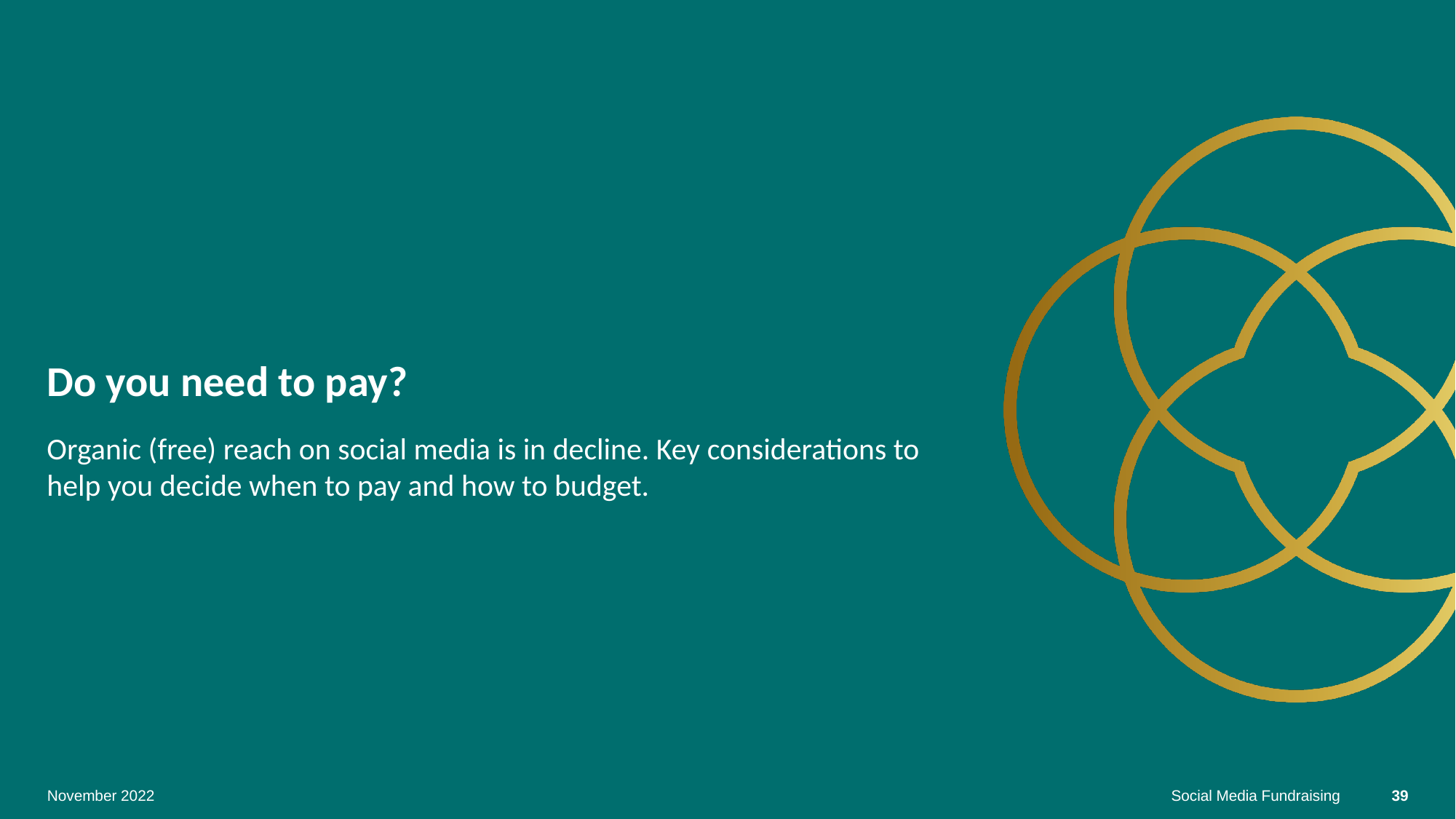

# Do you need to pay?
Organic (free) reach on social media is in decline. Key considerations to help you decide when to pay and how to budget.
November 2022
Social Media Fundraising
39